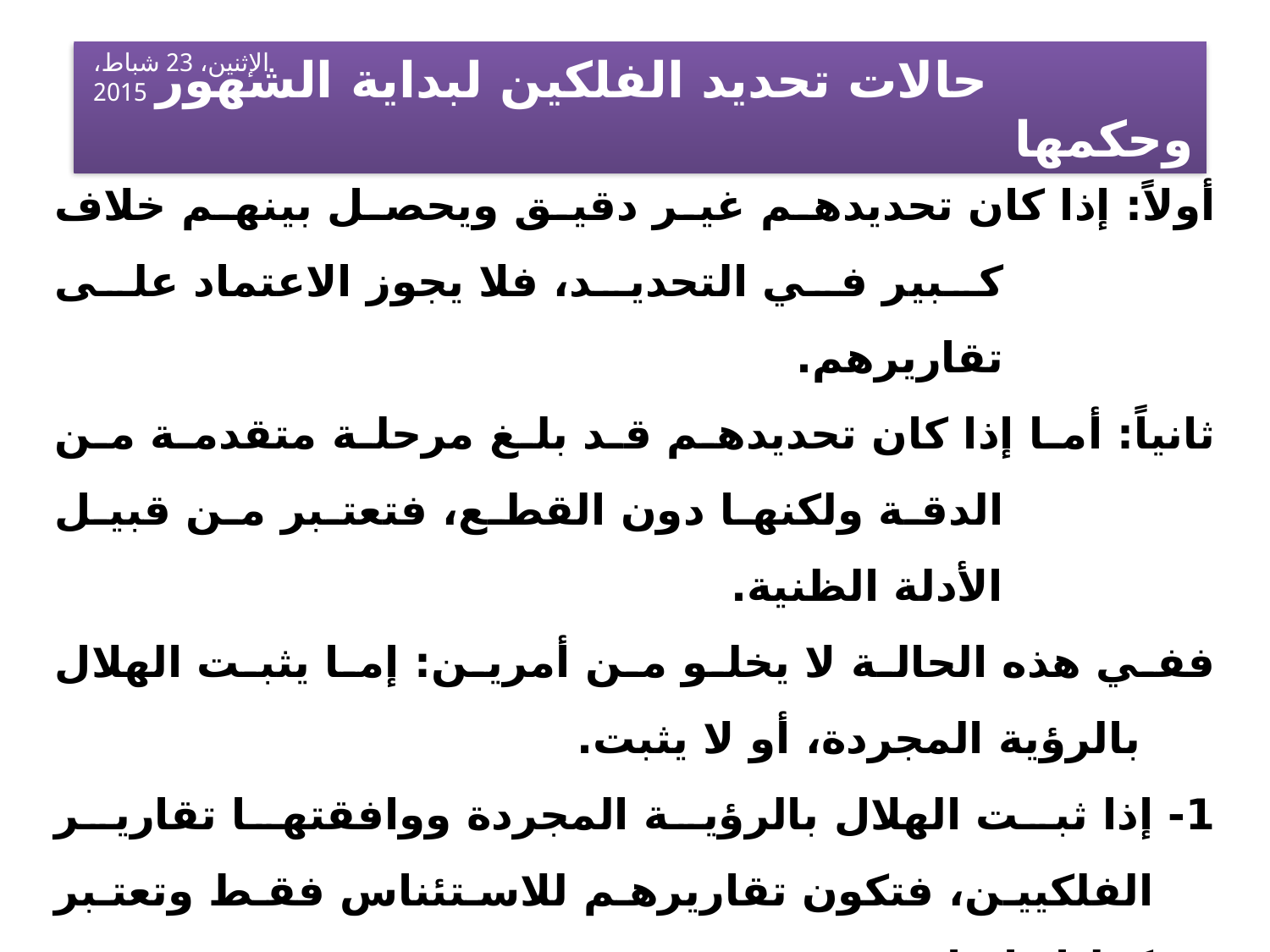

حالات تحديد الفلكين لبداية الشهور وحكمها
الإثنين، 23 شباط، 2015
أولاً: إذا كان تحديدهم غير دقيق ويحصل بينهم خلاف كبير في التحديد، فلا يجوز الاعتماد على تقاريرهم.
ثانياً: أما إذا كان تحديدهم قد بلغ مرحلة متقدمة من الدقة ولكنها دون القطع، فتعتبر من قبيل الأدلة الظنية.
	ففي هذه الحالة لا يخلو من أمرين: إما يثبت الهلال بالرؤية المجردة، أو لا يثبت.
1- إذا ثبت الهلال بالرؤية المجردة ووافقتها تقارير الفلكيين، فتكون تقاريرهم للاستئناس فقط وتعتبر كدليل إضافي.
2- أما إذا كانت مناقضة للرؤية وقالت لم يبدأ الشهر بعد، فالعبرة بالرؤية المجردة، لأن هذه الحالة لا تخلو من أمور:
الإثنين، 23 شباط، 2015